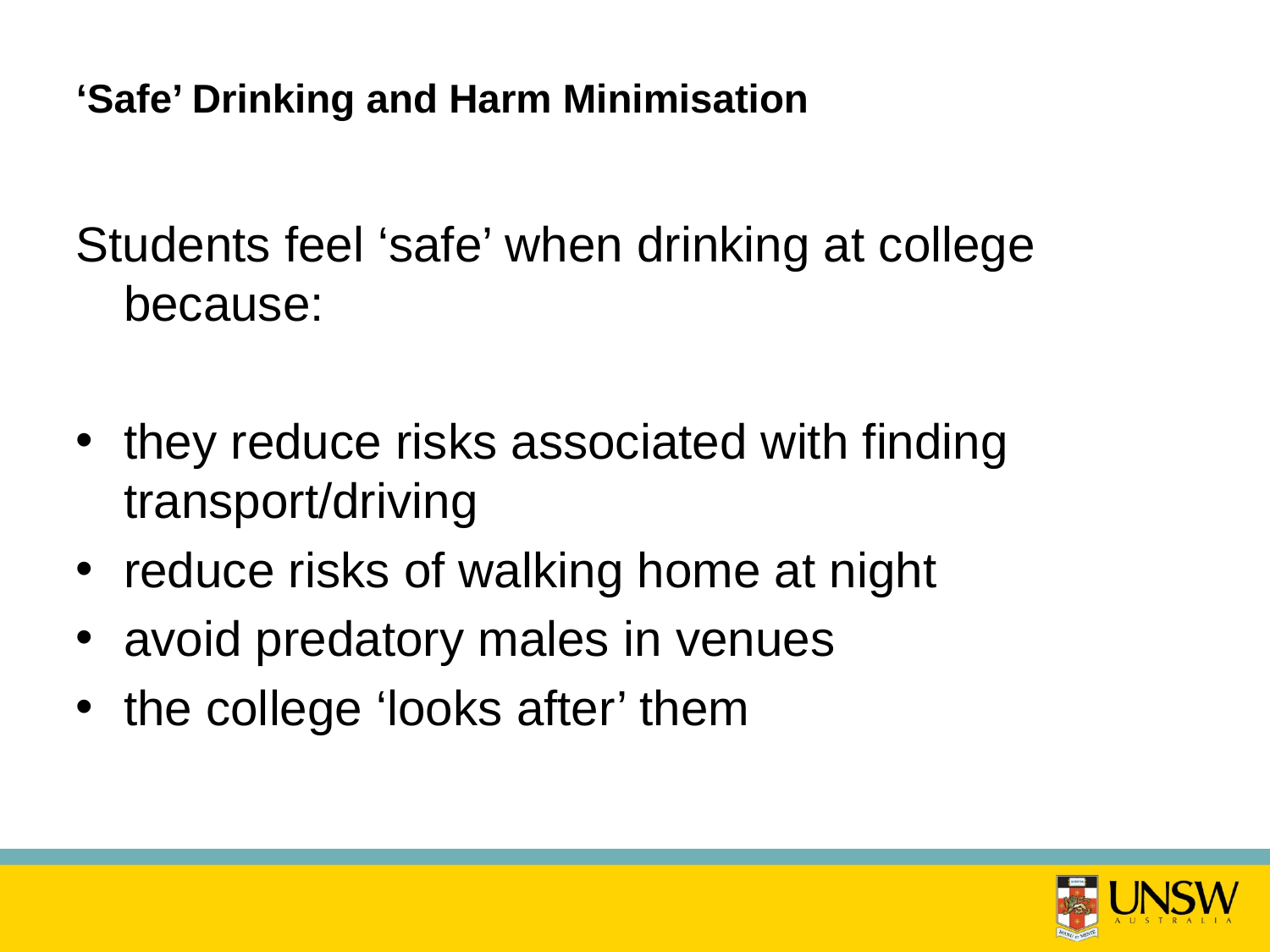

# ‘Safe’ Drinking and Harm Minimisation
Students feel ‘safe’ when drinking at college because:

they reduce risks associated with finding transport/driving
reduce risks of walking home at night
avoid predatory males in venues
the college ‘looks after’ them